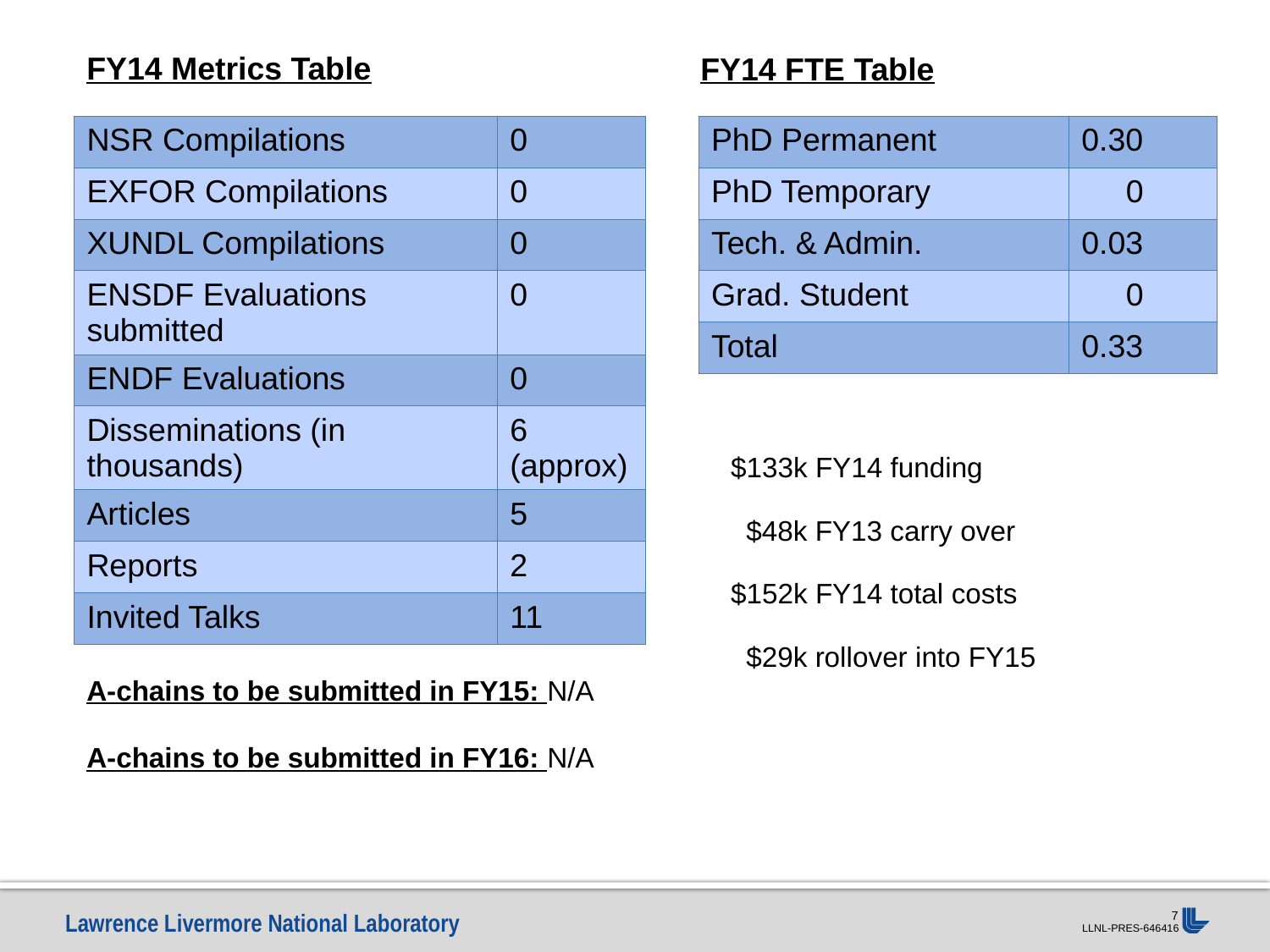

FY14 Metrics Table
FY14 FTE Table
| NSR Compilations | 0 |
| --- | --- |
| EXFOR Compilations | 0 |
| XUNDL Compilations | 0 |
| ENSDF Evaluations submitted | 0 |
| ENDF Evaluations | 0 |
| Disseminations (in thousands) | 6 (approx) |
| Articles | 5 |
| Reports | 2 |
| Invited Talks | 11 |
| PhD Permanent | 0.30 |
| --- | --- |
| PhD Temporary | 0 |
| Tech. & Admin. | 0.03 |
| Grad. Student | 0 |
| Total | 0.33 |
$133k FY14 funding
  $48k FY13 carry over
$152k FY14 total costs
  $29k rollover into FY15
A-chains to be submitted in FY15: N/A

A-chains to be submitted in FY16: N/A